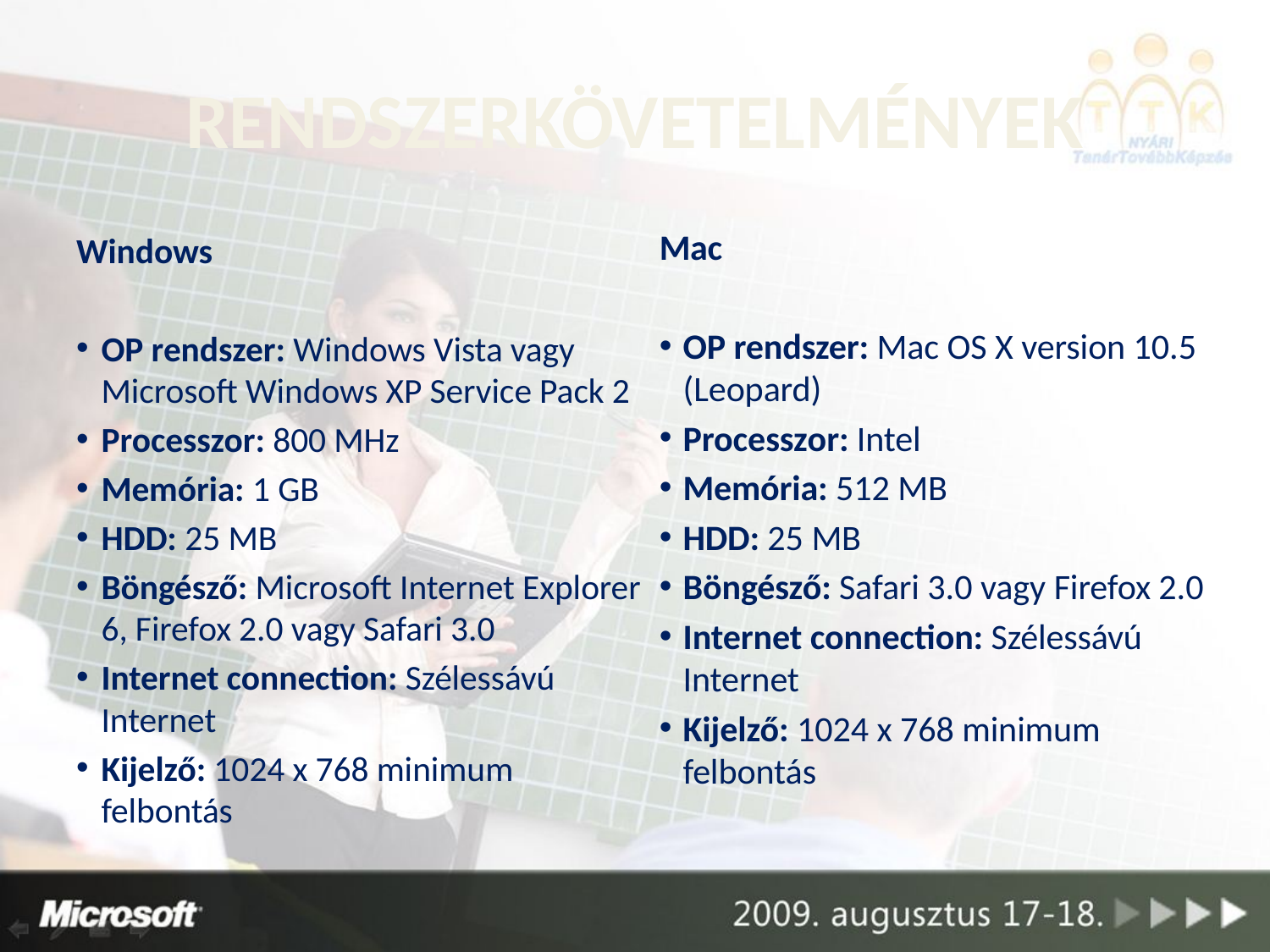

# Rendszerkövetelmények
Mac

OP rendszer: Mac OS X version 10.5 (Leopard)
Processzor: Intel
Memória: 512 MB
HDD: 25 MB
Böngésző: Safari 3.0 vagy Firefox 2.0
Internet connection: Szélessávú Internet
Kijelző: 1024 x 768 minimum felbontás
Windows

OP rendszer: Windows Vista vagy Microsoft Windows XP Service Pack 2
Processzor: 800 MHz
Memória: 1 GB
HDD: 25 MB
Böngésző: Microsoft Internet Explorer 6, Firefox 2.0 vagy Safari 3.0
Internet connection: Szélessávú Internet
Kijelző: 1024 x 768 minimum felbontás